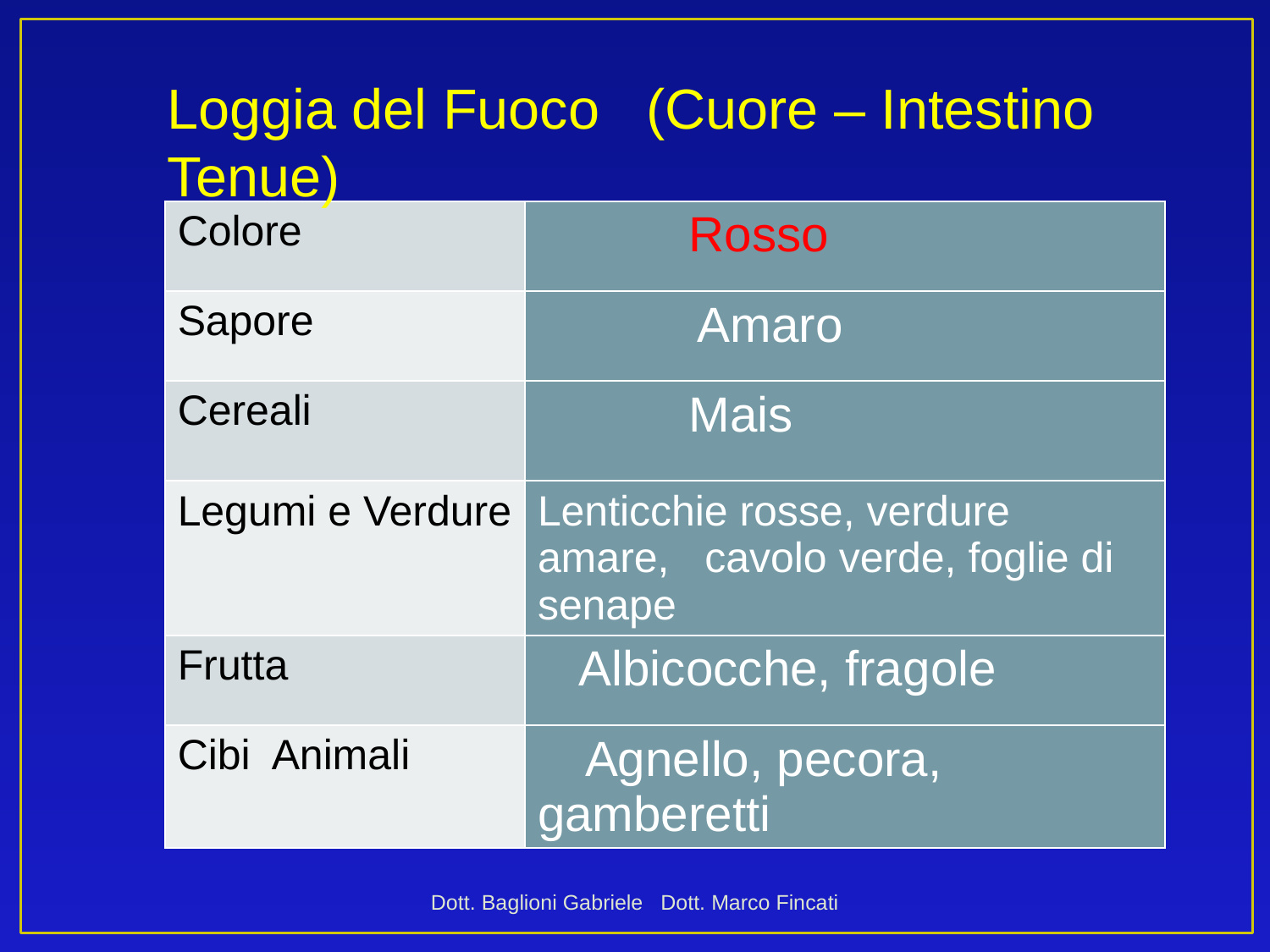

Loggia del Fuoco   (Cuore – Intestino Tenue)
| Colore | Rosso |
| --- | --- |
| Sapore | Amaro |
| Cereali | Mais |
| Legumi e Verdure | Lenticchie rosse, verdure amare, cavolo verde, foglie di senape |
| Frutta | Albicocche, fragole |
| Cibi Animali | Agnello, pecora, gamberetti |
Dott. Baglioni Gabriele   Dott. Marco Fincati